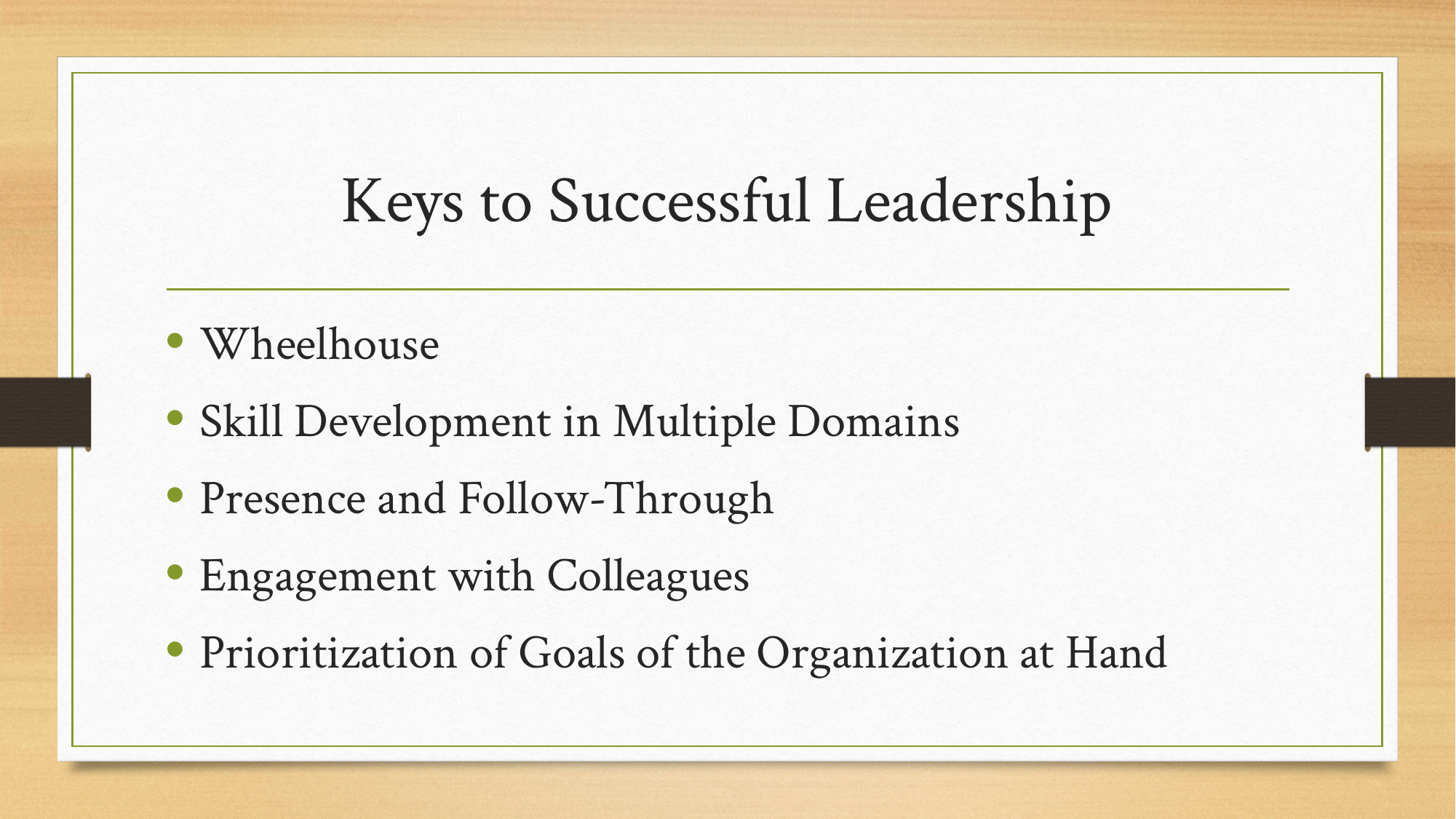

# Keys to Successful Leadership
Wheelhouse
Skill Development in Multiple Domains
Presence and Follow-Through
Engagement with Colleagues
Prioritization of Goals of the Organization at Hand